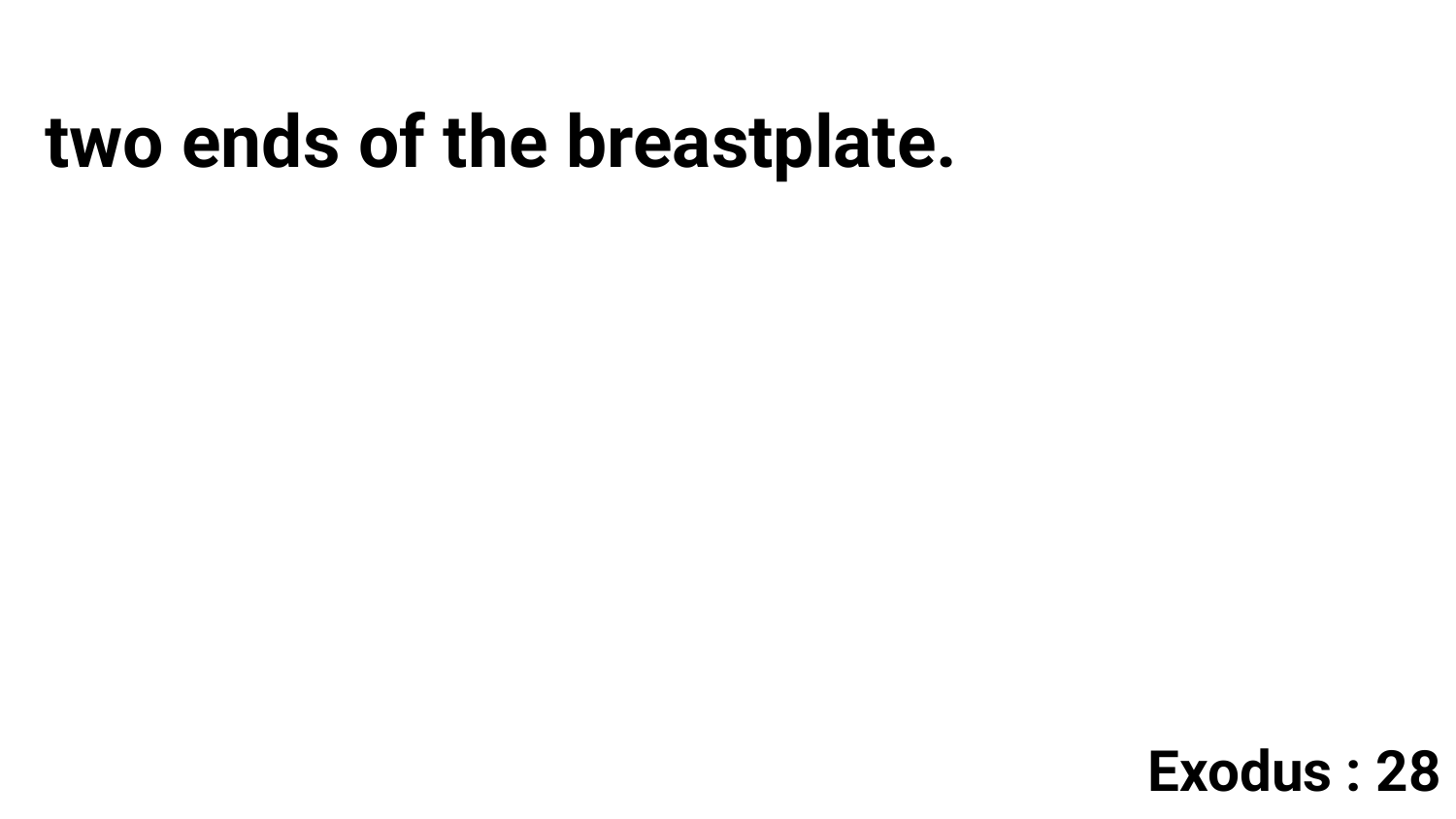

two ends of the breastplate.
Exodus : 28